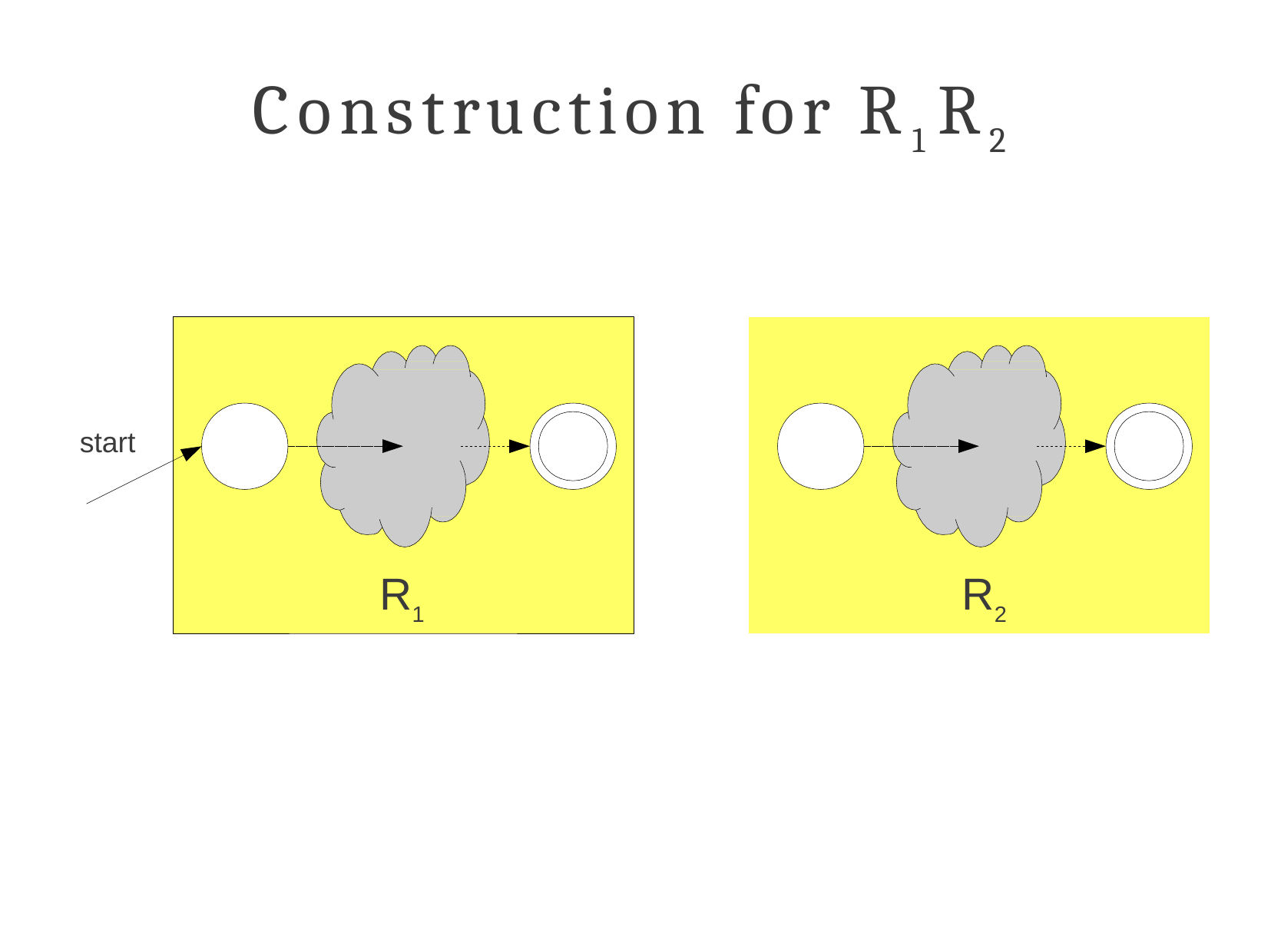

# Construction for R1R2

start

R1	R2